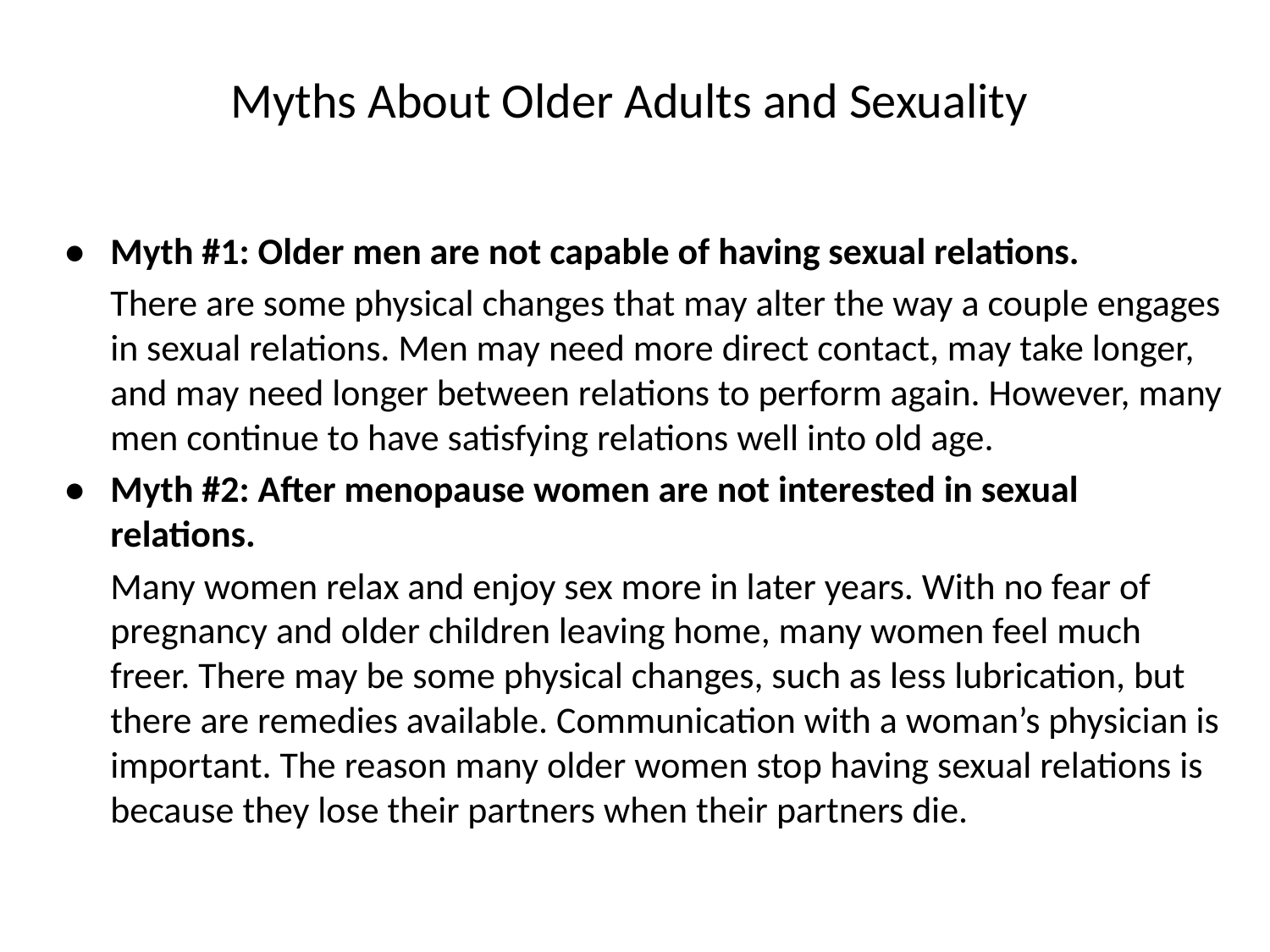

# Myths About Older Adults and Sexuality

•	Myth #1: Older men are not capable of having sexual relations.
	There are some physical changes that may alter the way a couple engages in sexual relations. Men may need more direct contact, may take longer, and may need longer between relations to perform again. However, many men continue to have satisfying relations well into old age.
•	Myth #2: After menopause women are not interested in sexual relations.
	Many women relax and enjoy sex more in later years. With no fear of pregnancy and older children leaving home, many women feel much freer. There may be some physical changes, such as less lubrication, but there are remedies available. Communication with a woman’s physician is important. The reason many older women stop having sexual relations is because they lose their partners when their partners die.